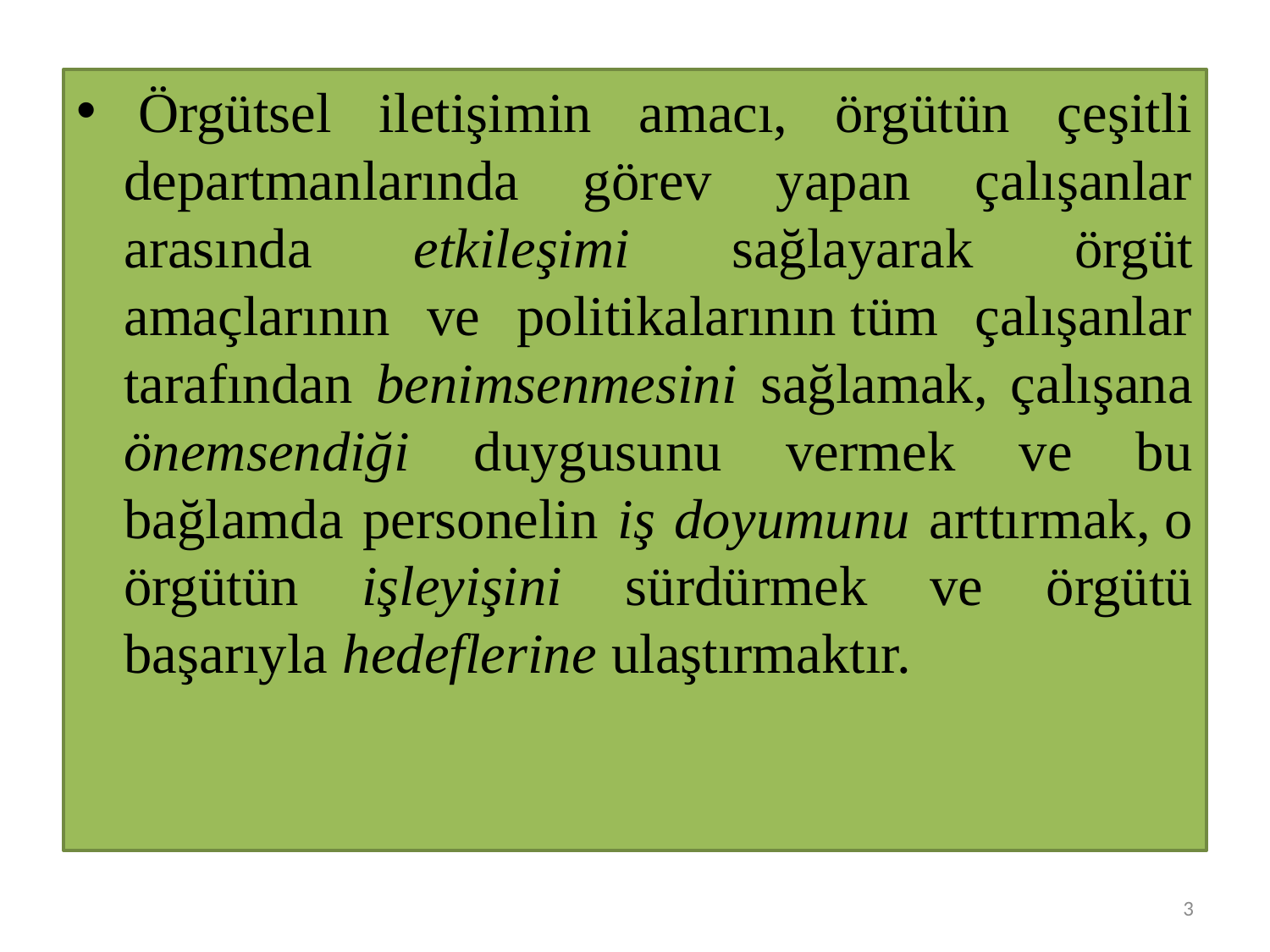

#
 Örgütsel iletişimin amacı, örgütün çeşitli departmanlarında görev yapan çalışanlar arasında etkileşimi sağlayarak örgüt amaçlarının ve politikalarının tüm çalışanlar tarafından benimsenmesini sağlamak, çalışana önemsendiği duygusunu vermek ve bu bağlamda personelin iş doyumunu arttırmak, o örgütün işleyişini sürdürmek ve örgütü başarıyla hedeflerine ulaştırmaktır.
3